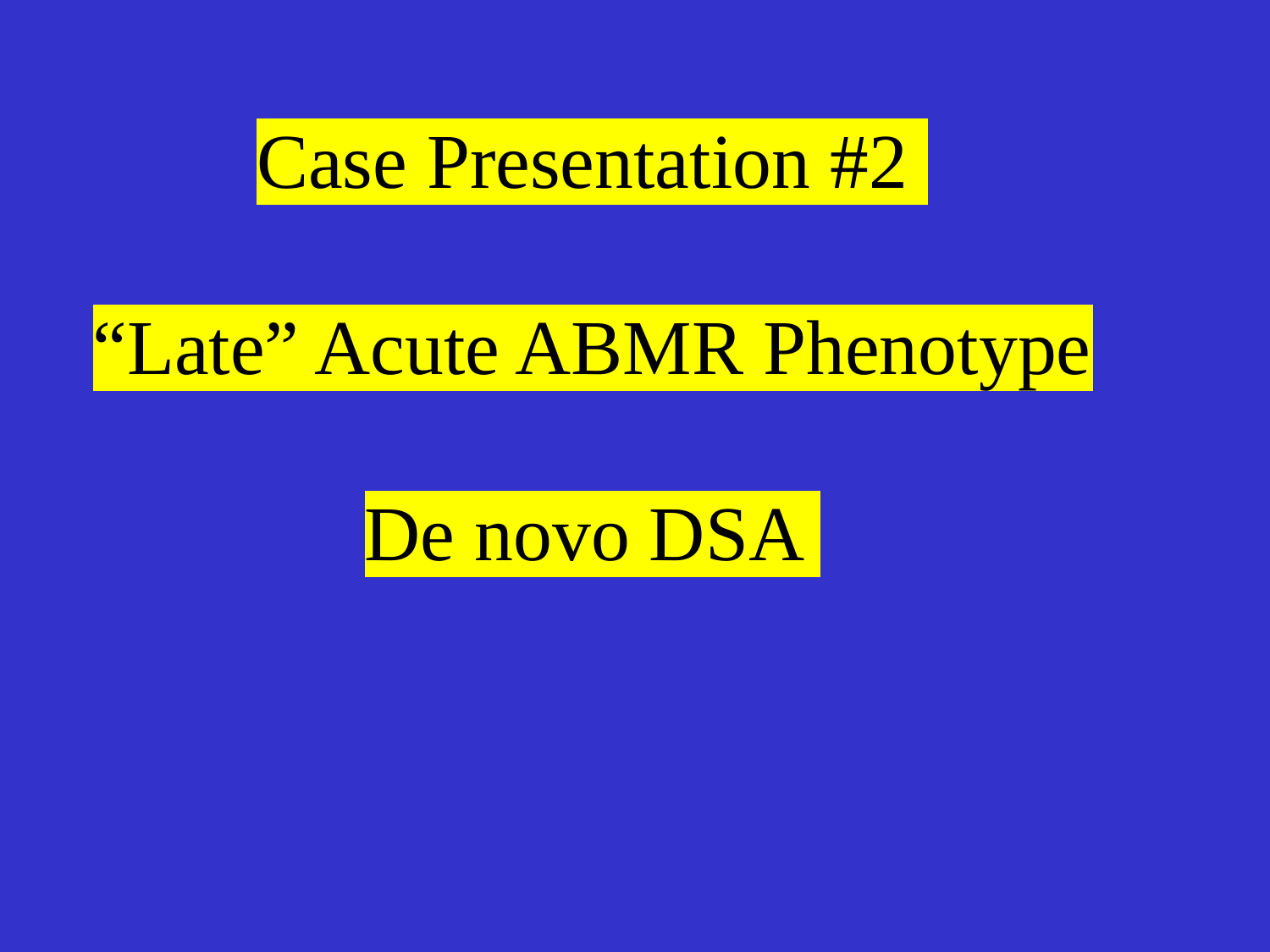

# Case Presentation #2 “Late” Acute ABMR Phenotype De novo DSA
.